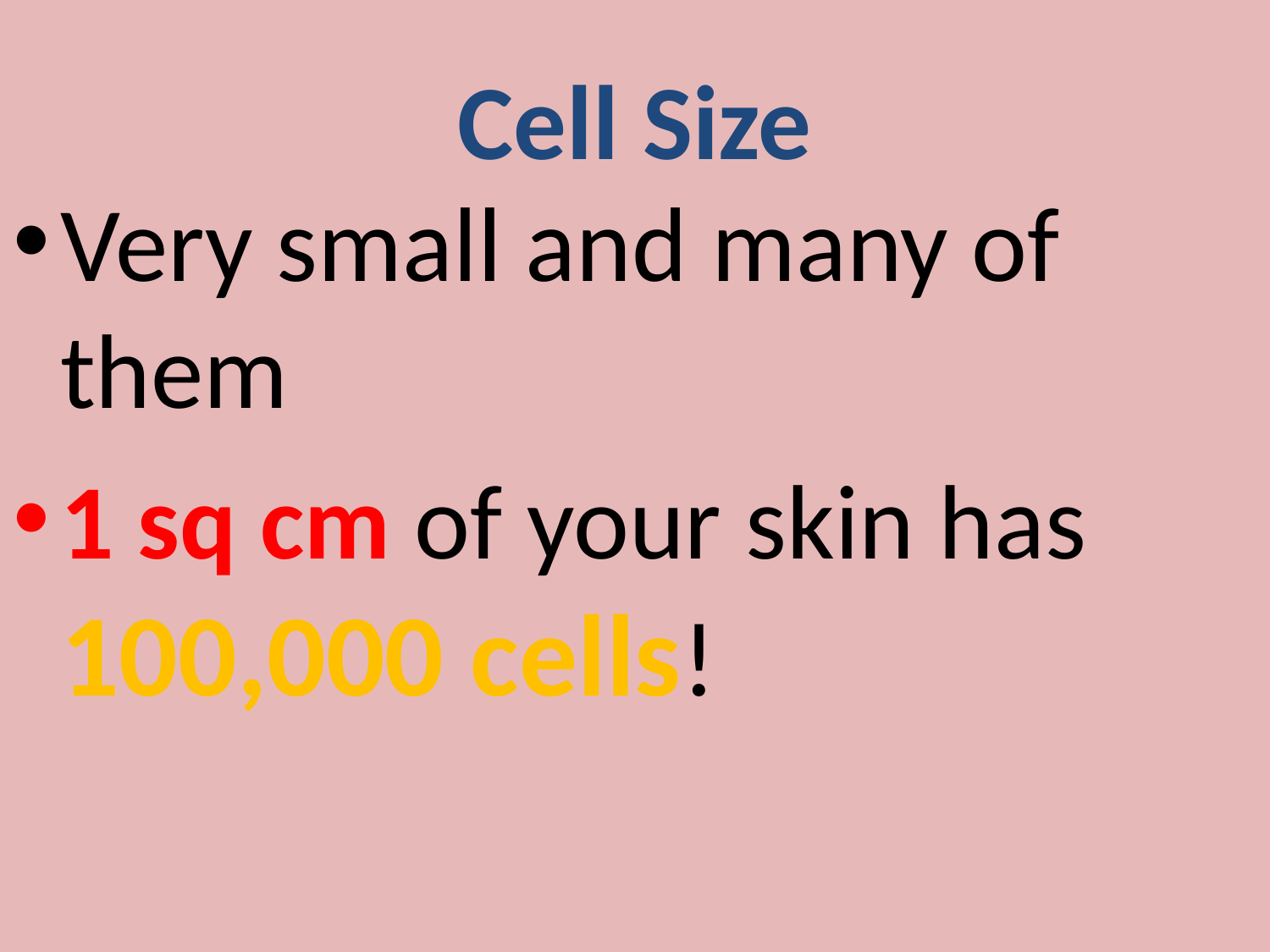

# Cell Size
Very small and many of them
1 sq cm of your skin has 100,000 cells!